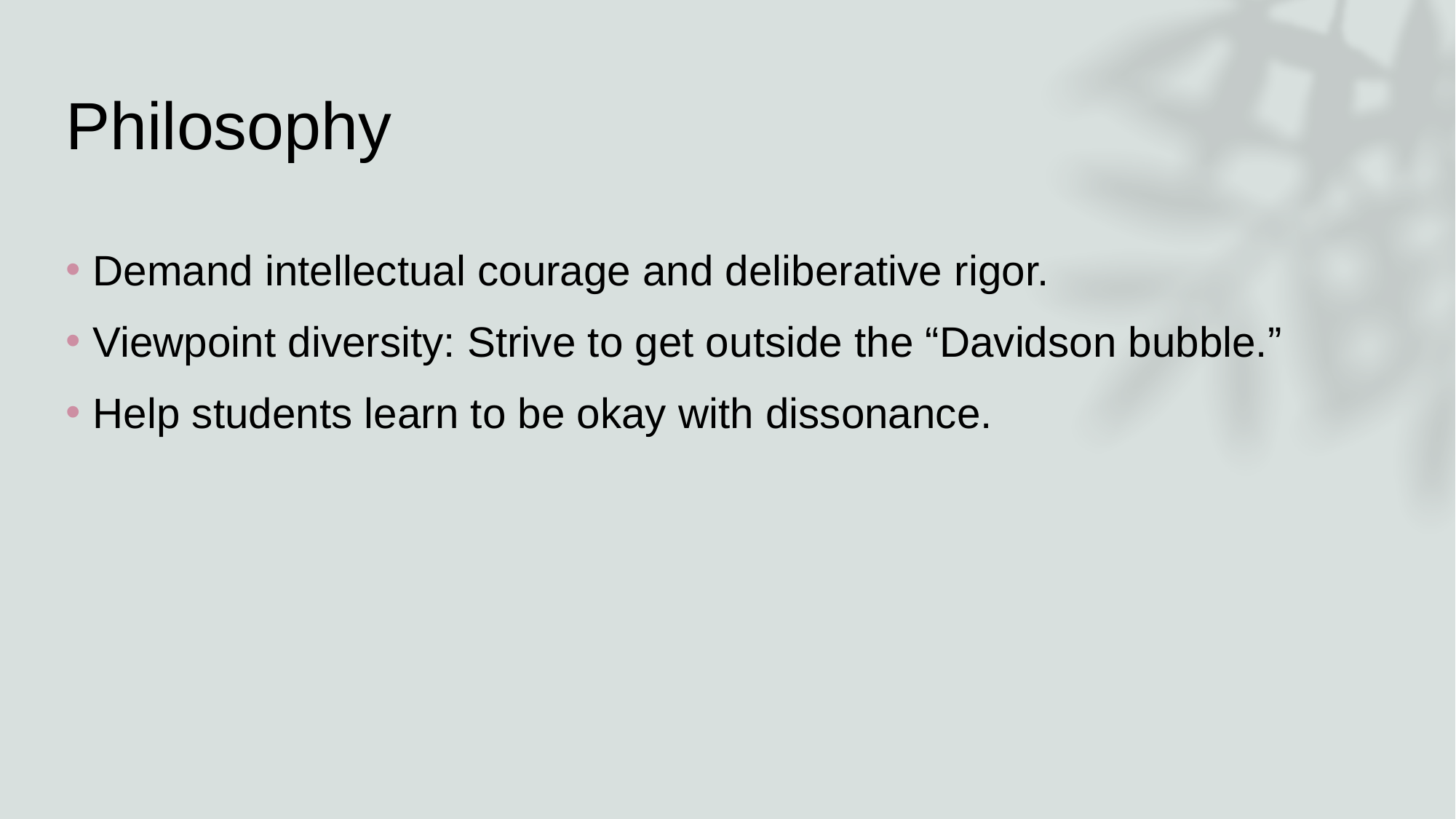

# Philosophy
Demand intellectual courage and deliberative rigor.
Viewpoint diversity: Strive to get outside the “Davidson bubble.”
Help students learn to be okay with dissonance.